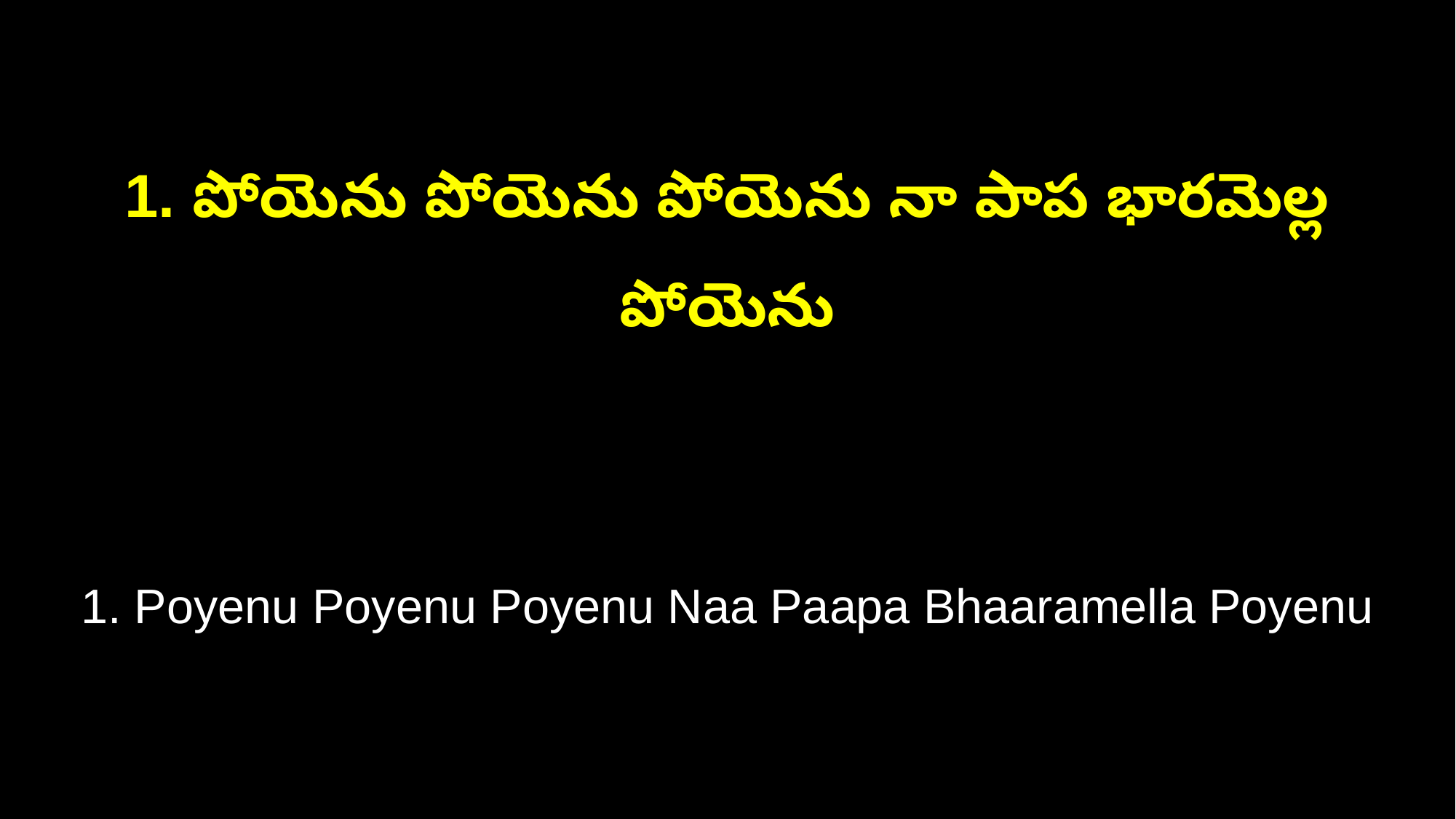

1. పోయెను పోయెను పోయెను నా పాప భారమెల్ల పోయెను
1. Poyenu Poyenu Poyenu Naa Paapa Bhaaramella Poyenu